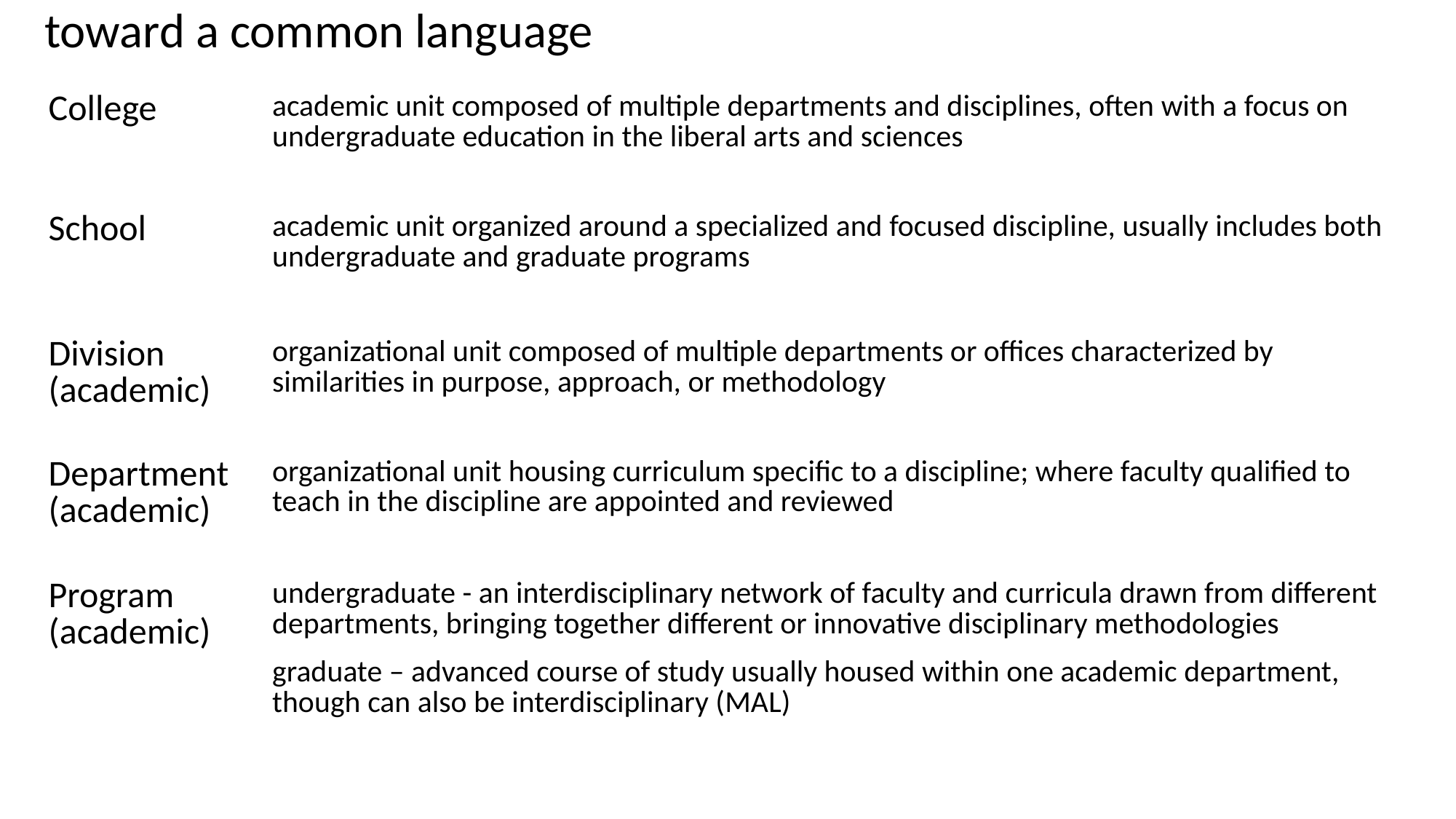

toward a common language
| College | academic unit composed of multiple departments and disciplines, often with a focus on undergraduate education in the liberal arts and sciences |
| --- | --- |
| School | academic unit organized around a specialized and focused discipline, usually includes both undergraduate and graduate programs |
| Division (academic) | organizational unit composed of multiple departments or offices characterized by similarities in purpose, approach, or methodology |
| Department (academic) | organizational unit housing curriculum specific to a discipline; where faculty qualified to teach in the discipline are appointed and reviewed |
| Program (academic) | undergraduate - an interdisciplinary network of faculty and curricula drawn from different departments, bringing together different or innovative disciplinary methodologies graduate – advanced course of study usually housed within one academic department, though can also be interdisciplinary (MAL) |